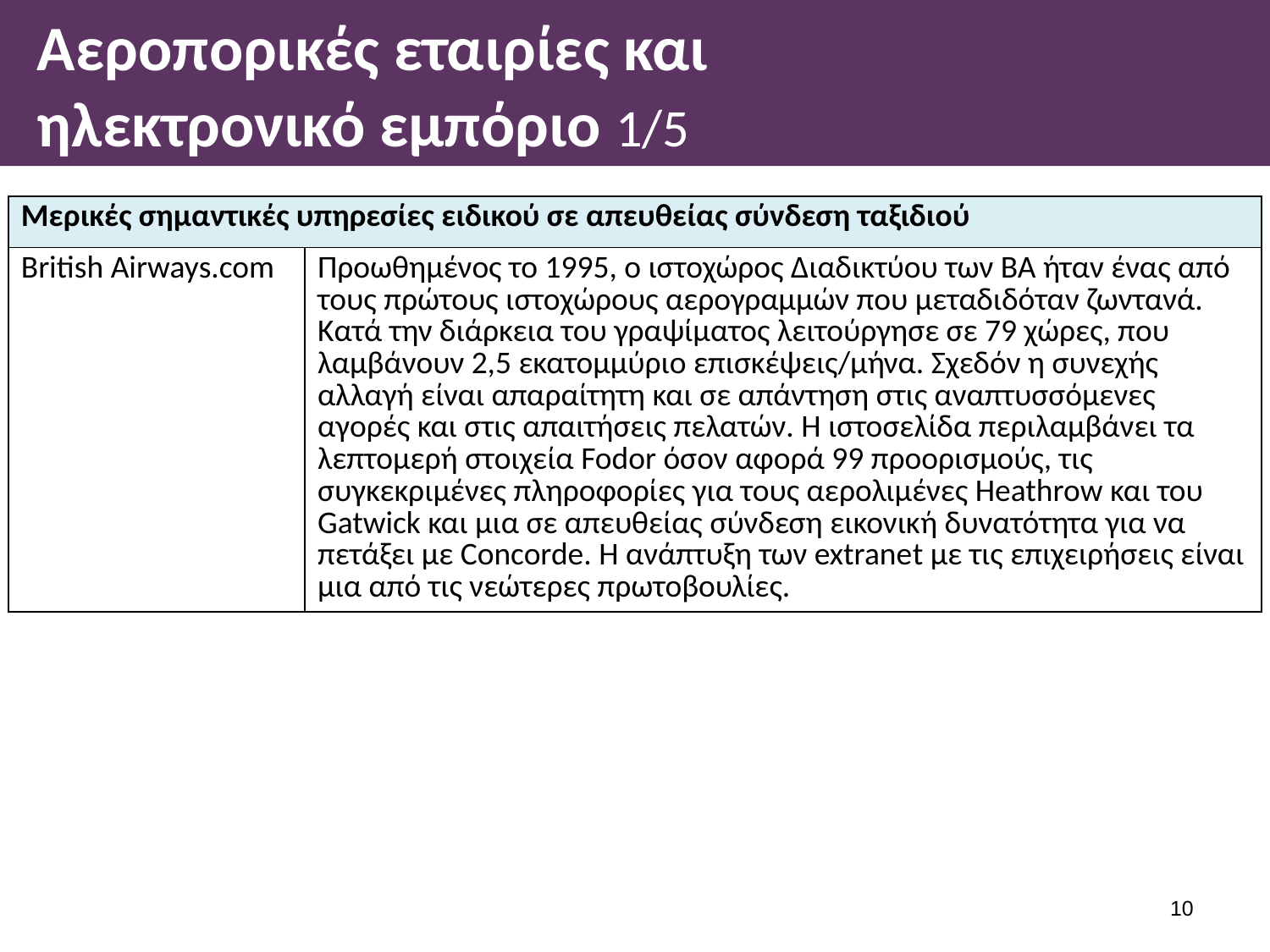

# Αεροπορικές εταιρίες και ηλεκτρονικό εμπόριο 1/5
| Μερικές σημαντικές υπηρεσίες ειδικού σε απευθείας σύνδεση ταξιδιού |  |
| --- | --- |
| British Airways.com | Προωθημένος το 1995, ο ιστοχώρος Διαδικτύου των BA ήταν ένας από τους πρώτους ιστοχώρους αερογραμμών που μεταδιδόταν ζωντανά. Κατά την διάρκεια του γραψίματος λειτούργησε σε 79 χώρες, που λαμβάνουν 2,5 εκατομμύριο επισκέψεις/μήνα. Σχεδόν η συνεχής αλλαγή είναι απαραίτητη και σε απάντηση στις αναπτυσσόμενες αγορές και στις απαιτήσεις πελατών. Η ιστοσελίδα περιλαμβάνει τα λεπτομερή στοιχεία Fodor όσον αφορά 99 προορισμούς, τις συγκεκριμένες πληροφορίες για τους αερολιμένες Heathrow και του Gatwick και μια σε απευθείας σύνδεση εικονική δυνατότητα για να πετάξει με Concorde. Η ανάπτυξη των extranet με τις επιχειρήσεις είναι μια από τις νεώτερες πρωτοβουλίες. |
10